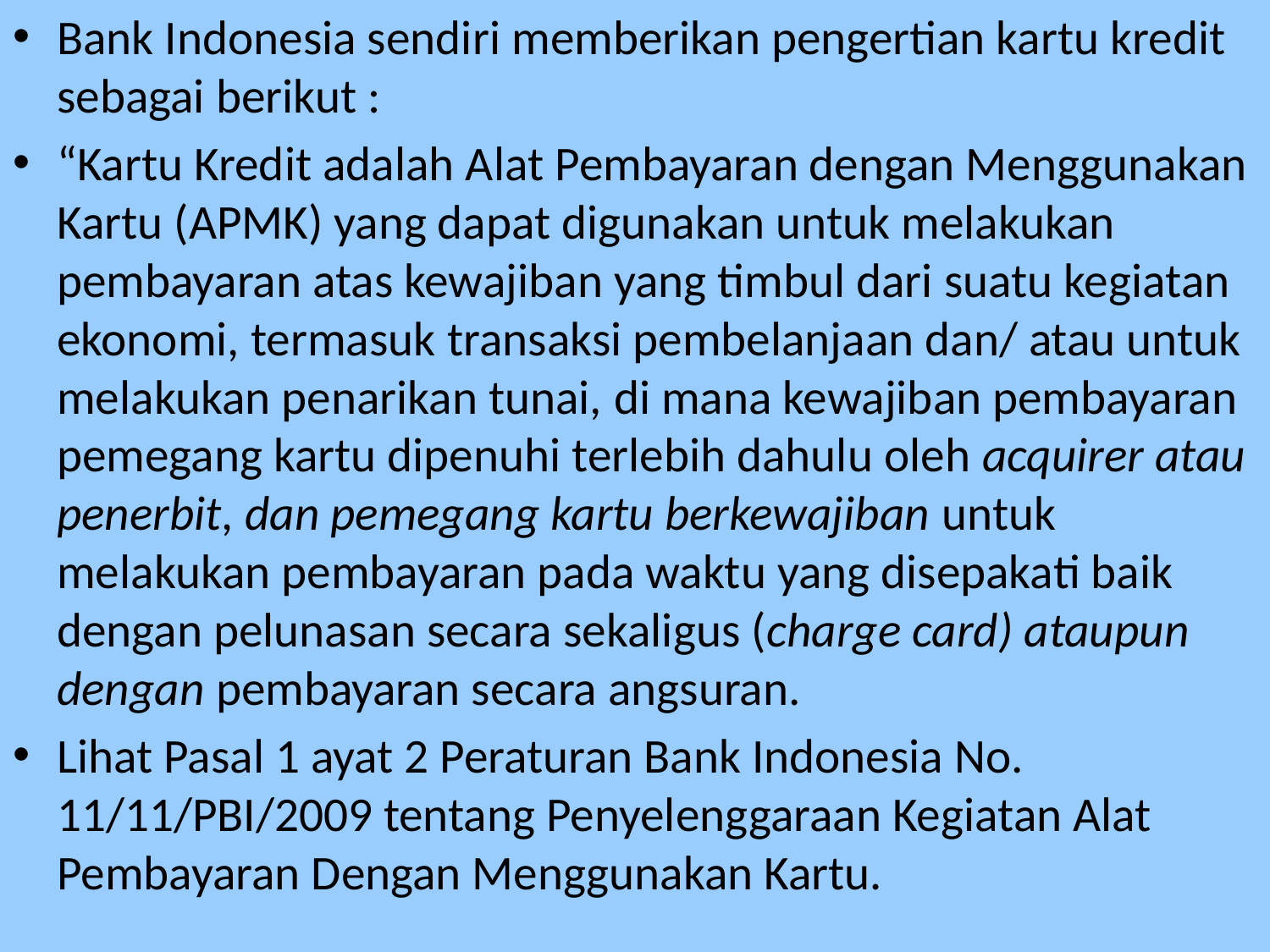

Bank Indonesia sendiri memberikan pengertian kartu kredit sebagai berikut :
“Kartu Kredit adalah Alat Pembayaran dengan Menggunakan Kartu (APMK) yang dapat digunakan untuk melakukan pembayaran atas kewajiban yang timbul dari suatu kegiatan ekonomi, termasuk transaksi pembelanjaan dan/ atau untuk melakukan penarikan tunai, di mana kewajiban pembayaran pemegang kartu dipenuhi terlebih dahulu oleh acquirer atau penerbit, dan pemegang kartu berkewajiban untuk melakukan pembayaran pada waktu yang disepakati baik dengan pelunasan secara sekaligus (charge card) ataupun dengan pembayaran secara angsuran.
Lihat Pasal 1 ayat 2 Peraturan Bank Indonesia No. 11/11/PBI/2009 tentang Penyelenggaraan Kegiatan Alat Pembayaran Dengan Menggunakan Kartu.